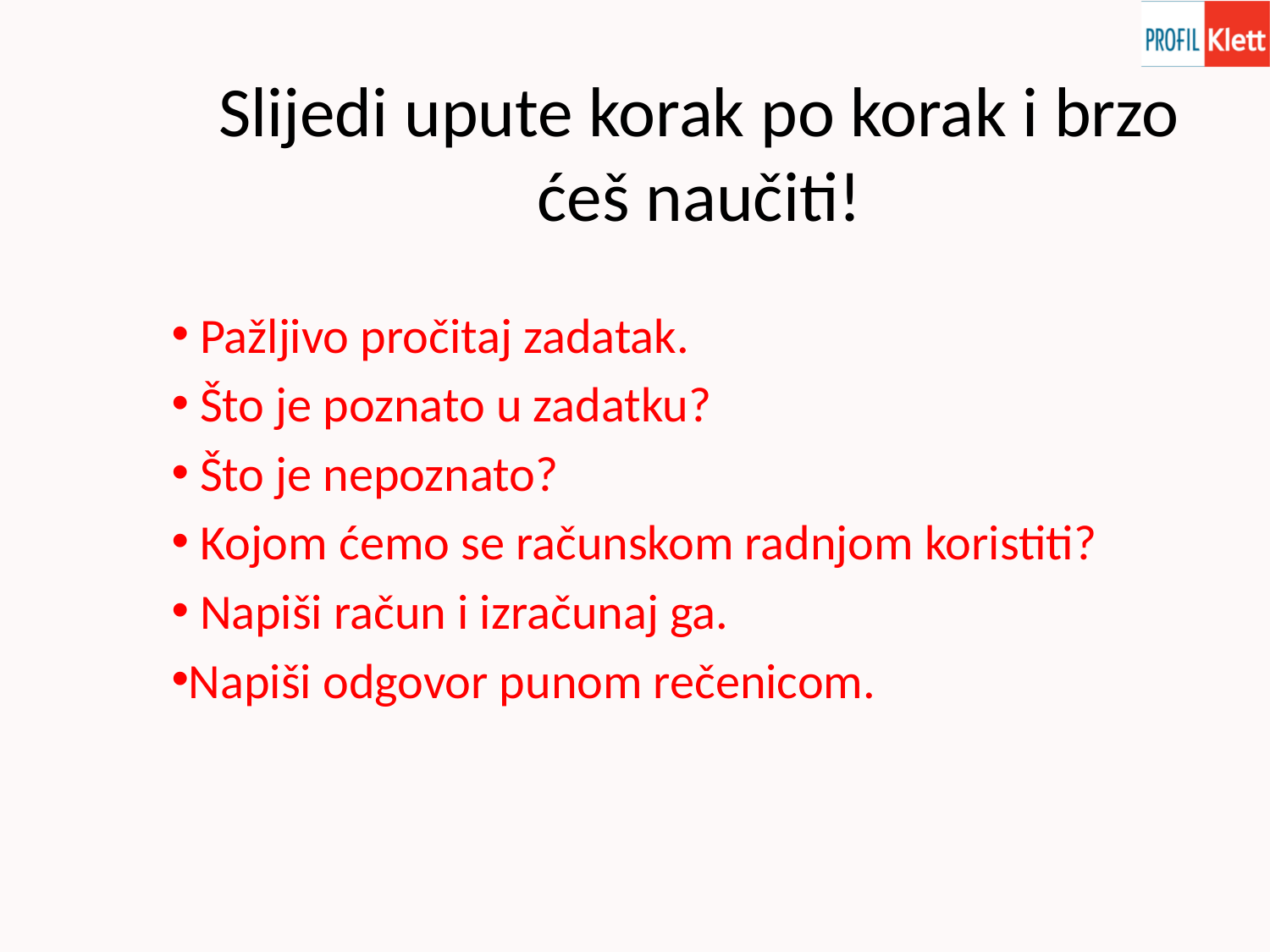

Slijedi upute korak po korak i brzo ćeš naučiti!
 Pažljivo pročitaj zadatak.
 Što je poznato u zadatku?
 Što je nepoznato?
 Kojom ćemo se računskom radnjom koristiti?
 Napiši račun i izračunaj ga.
Napiši odgovor punom rečenicom.